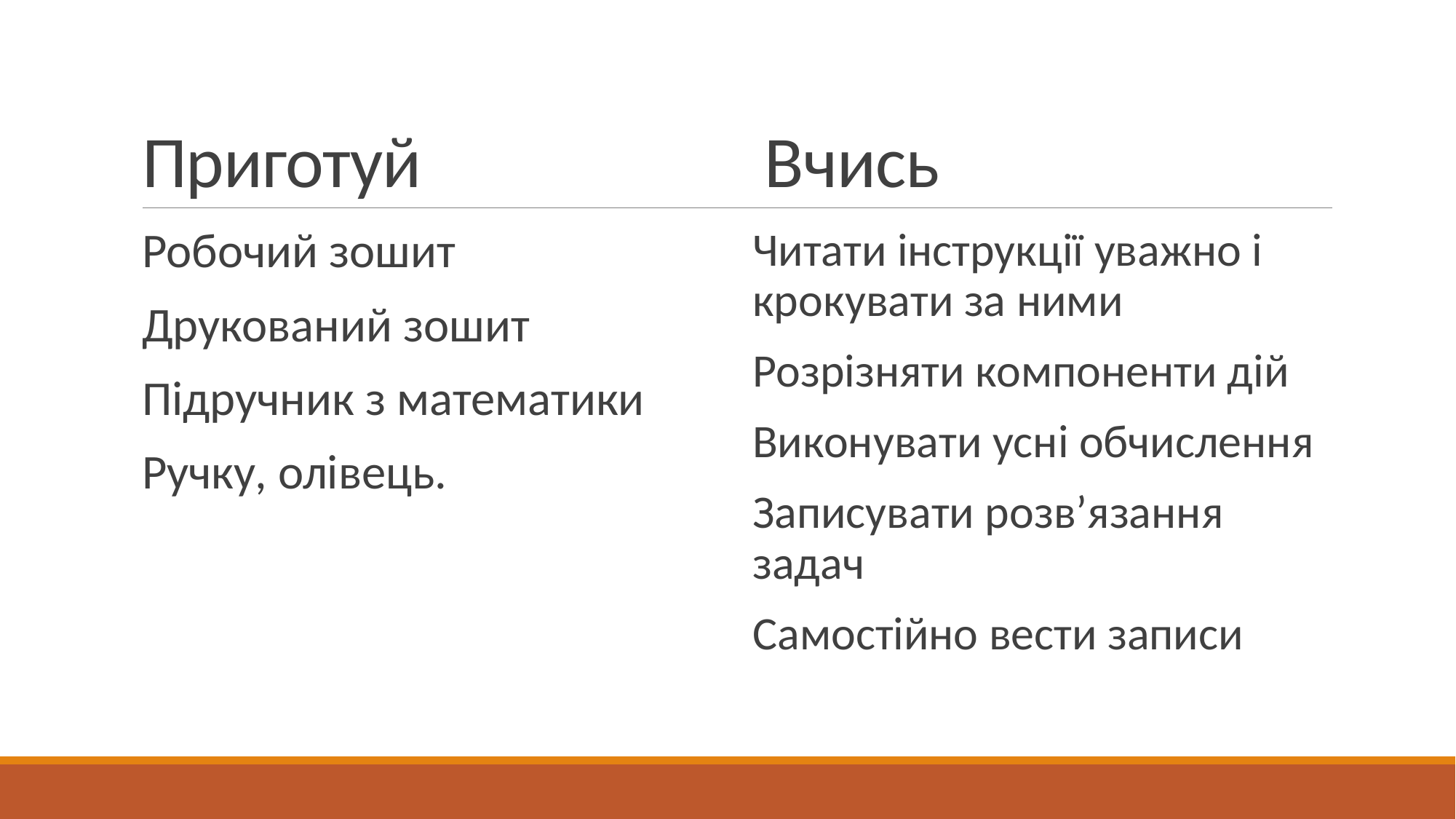

# Приготуй                      Вчись
Робочий зошит
Друкований зошит
Підручник з математики
Ручку, олівець.
Читати інструкції уважно і крокувати за ними
Розрізняти компоненти дій
Виконувати усні обчислення
Записувати розв’язання задач
Самостійно вести записи